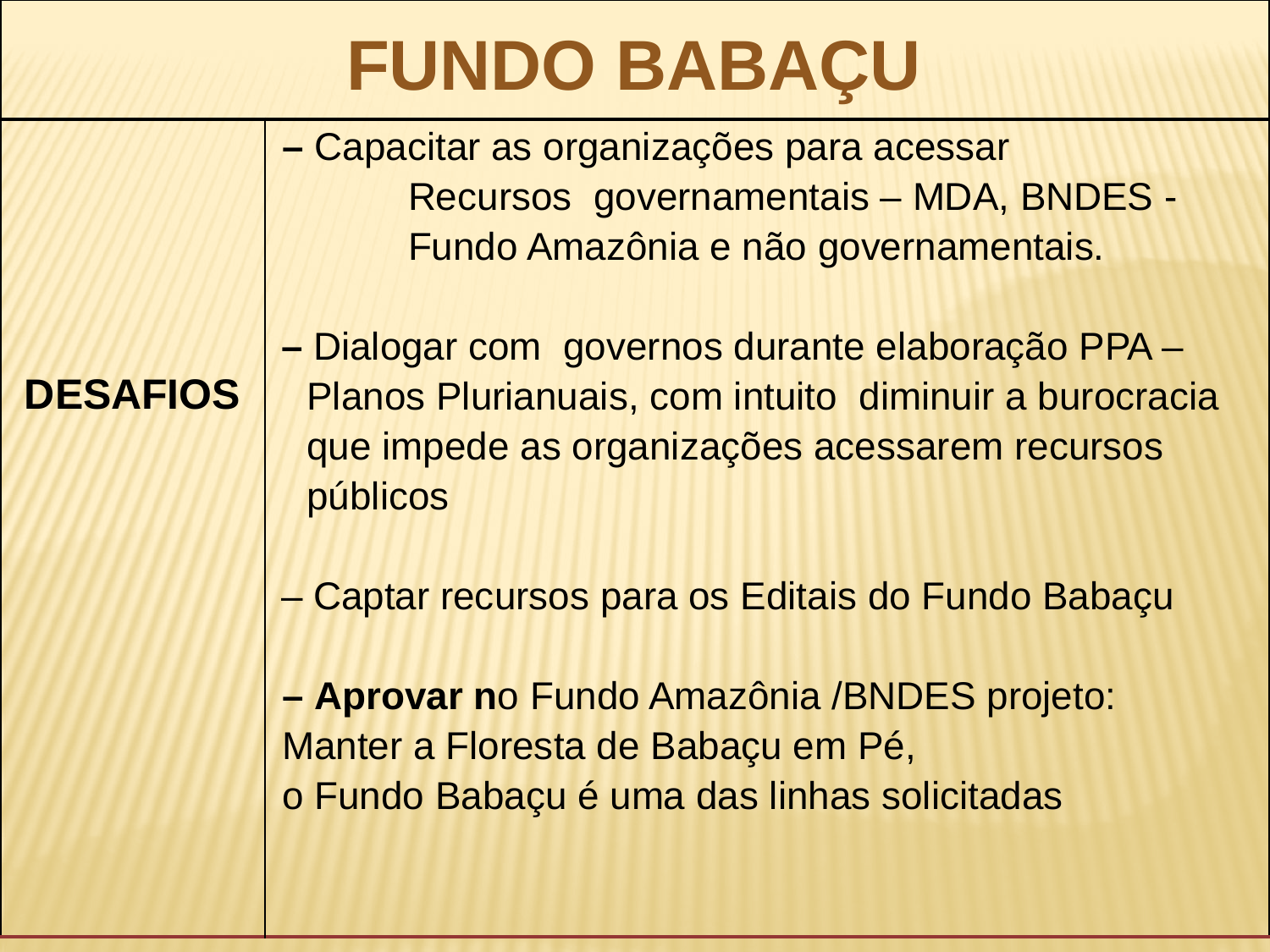

| FUNDO BABAÇU |  |
| --- | --- |
| DESAFIOS | – Capacitar as organizações para acessar Recursos governamentais – MDA, BNDES - Fundo Amazônia e não governamentais. – Dialogar com governos durante elaboração PPA – Planos Plurianuais, com intuito diminuir a burocracia que impede as organizações acessarem recursos públicos – Captar recursos para os Editais do Fundo Babaçu – Aprovar no Fundo Amazônia /BNDES projeto: Manter a Floresta de Babaçu em Pé, o Fundo Babaçu é uma das linhas solicitadas |